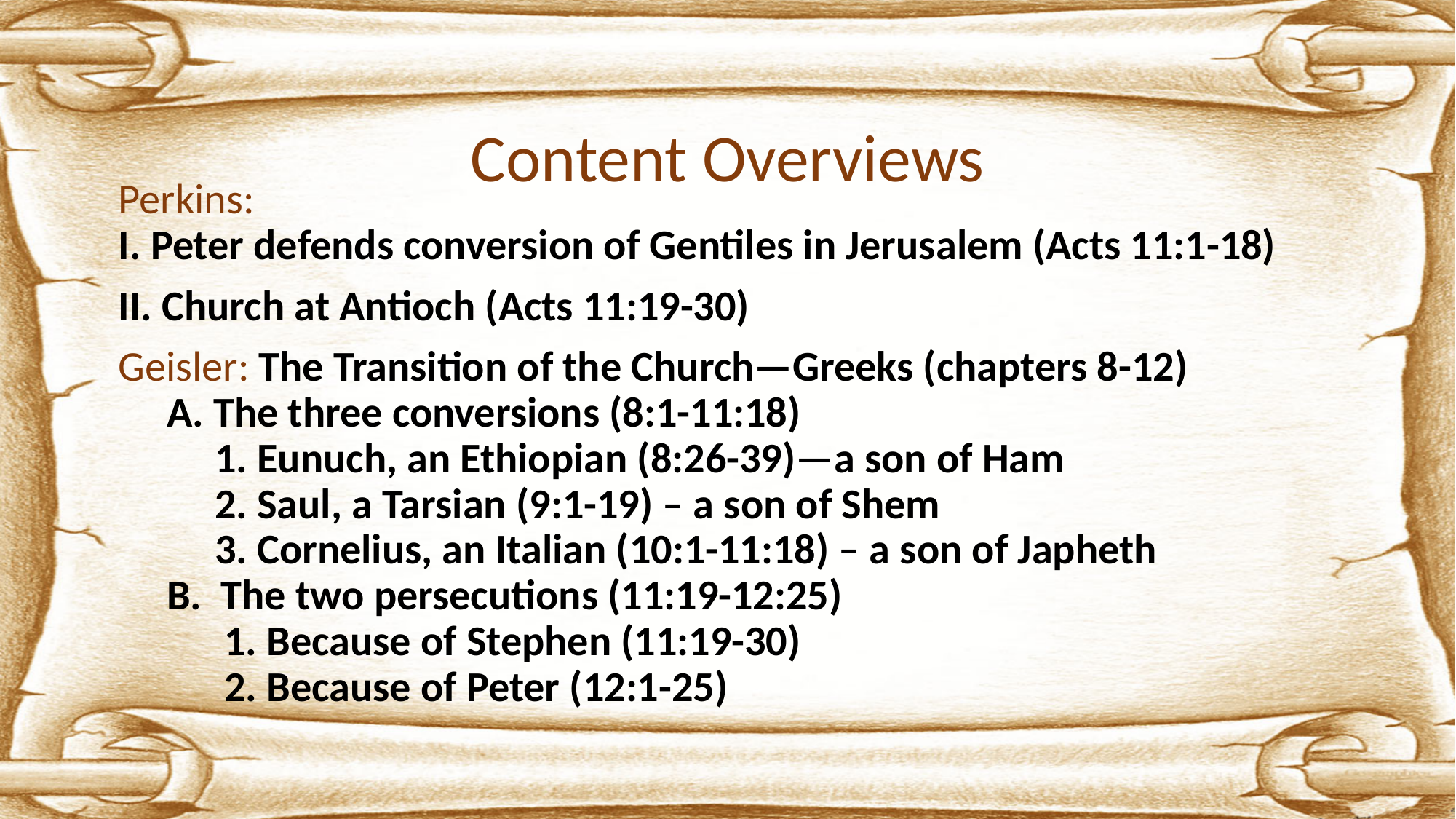

# Content Overviews
Perkins:
I. Peter defends conversion of Gentiles in Jerusalem (Acts 11:1-18)
II. Church at Antioch (Acts 11:19-30)
Geisler: The Transition of the Church—Greeks (chapters 8-12)
     A. The three conversions (8:1-11:18)
          1. Eunuch, an Ethiopian (8:26-39)—a son of Ham
          2. Saul, a Tarsian (9:1-19) – a son of Shem
          3. Cornelius, an Italian (10:1-11:18) – a son of Japheth
     B.  The two persecutions (11:19-12:25)
           1. Because of Stephen (11:19-30)
           2. Because of Peter (12:1-25)